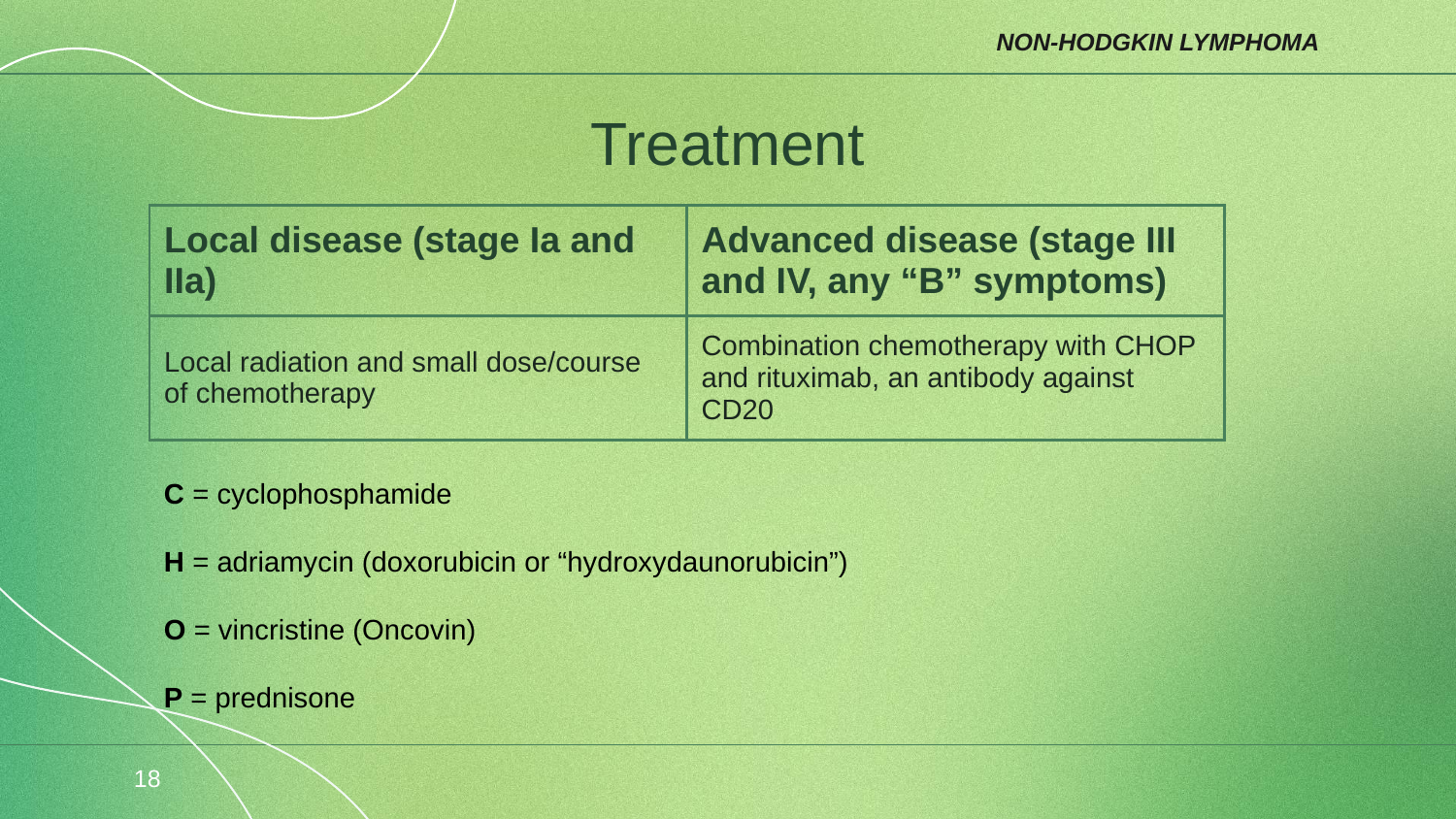

NON-HODGKIN LYMPHOMA
# Treatment
| Local disease (stage Ia and IIa) | Advanced disease (stage III and IV, any “B” symptoms) |
| --- | --- |
| Local radiation and small dose/course of chemotherapy | Combination chemotherapy with CHOP and rituximab, an antibody against CD20 |
C = cyclophosphamide

H = adriamycin (doxorubicin or “hydroxydaunorubicin”)

O = vincristine (Oncovin)

P = prednisone
18